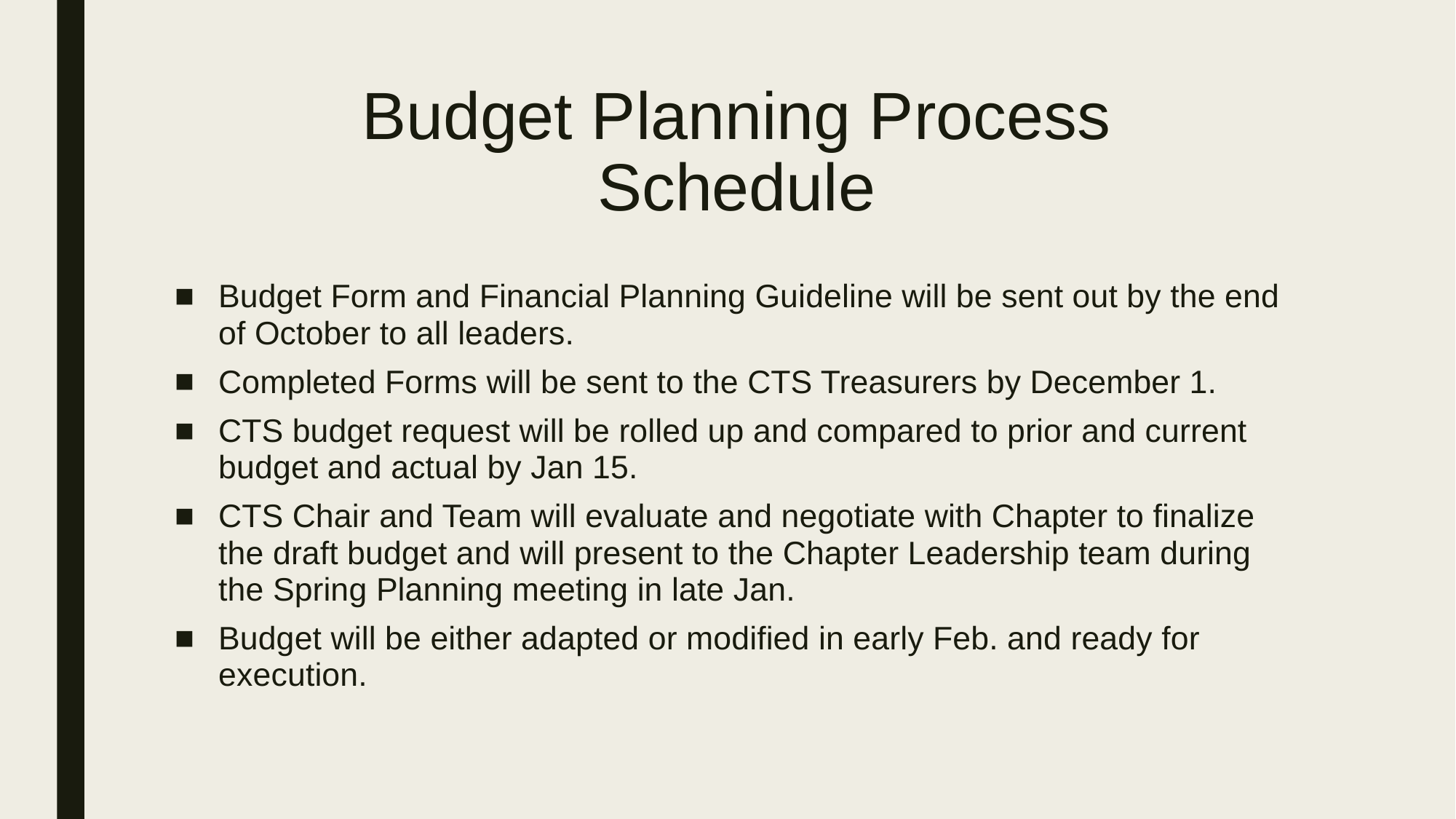

# Budget Planning Process Schedule
Budget Form and Financial Planning Guideline will be sent out by the end of October to all leaders.
Completed Forms will be sent to the CTS Treasurers by December 1.
CTS budget request will be rolled up and compared to prior and current budget and actual by Jan 15.
CTS Chair and Team will evaluate and negotiate with Chapter to finalize the draft budget and will present to the Chapter Leadership team during the Spring Planning meeting in late Jan.
Budget will be either adapted or modified in early Feb. and ready for execution.